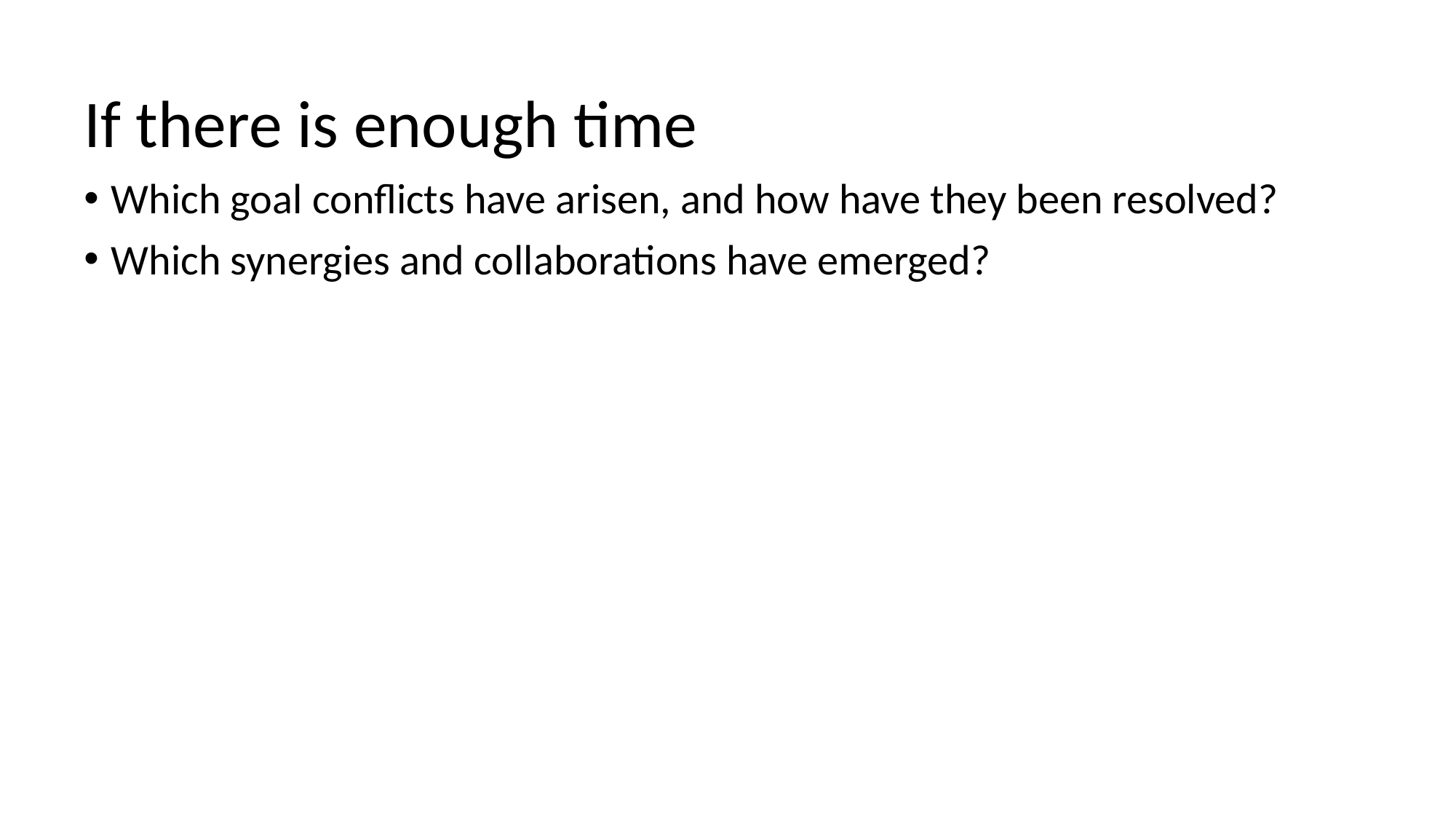

If there is enough time
Which goal conflicts have arisen, and how have they been resolved?
Which synergies and collaborations have emerged?